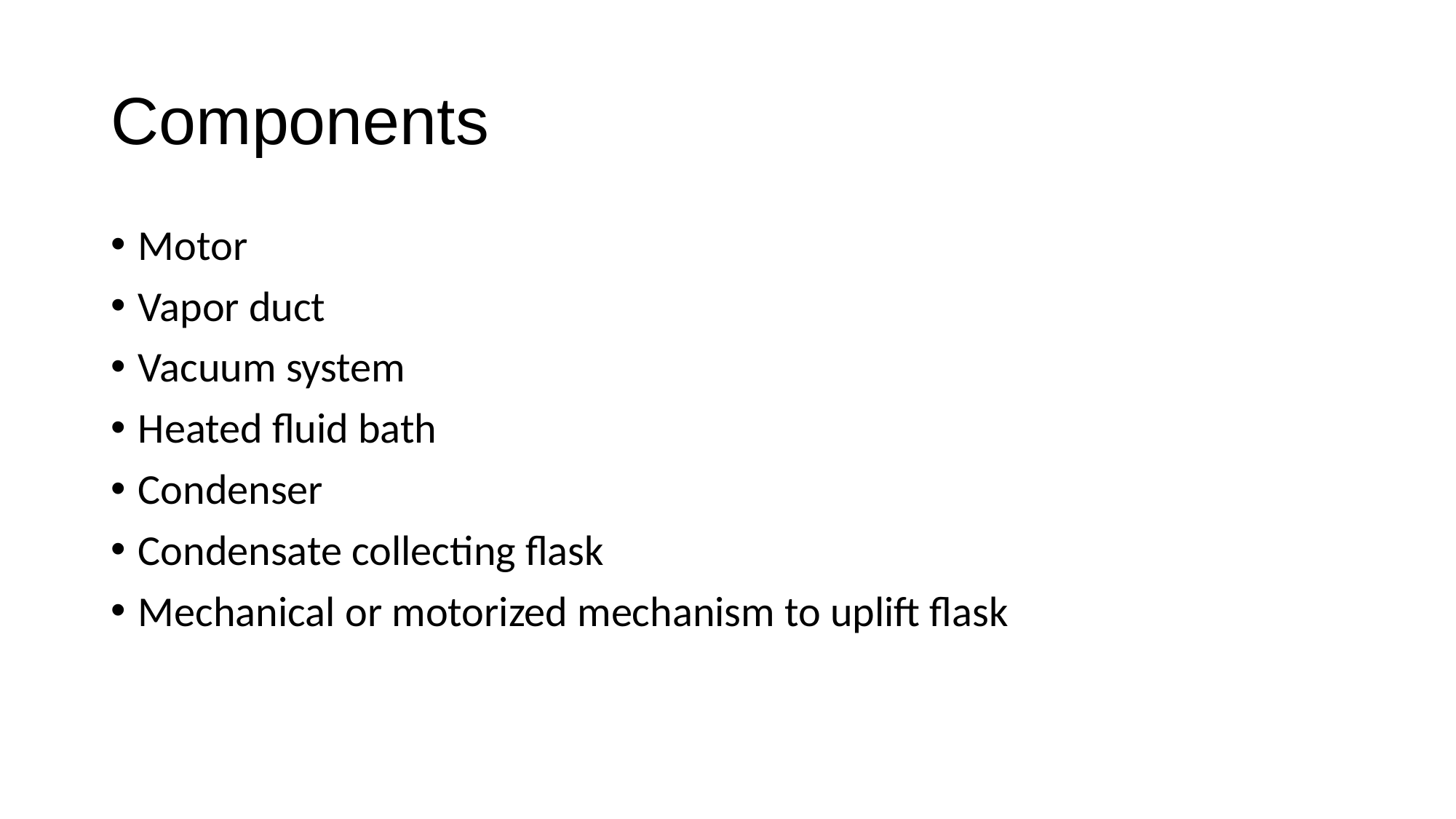

# Components
Motor
Vapor duct
Vacuum system
Heated fluid bath
Condenser
Condensate collecting flask
Mechanical or motorized mechanism to uplift flask